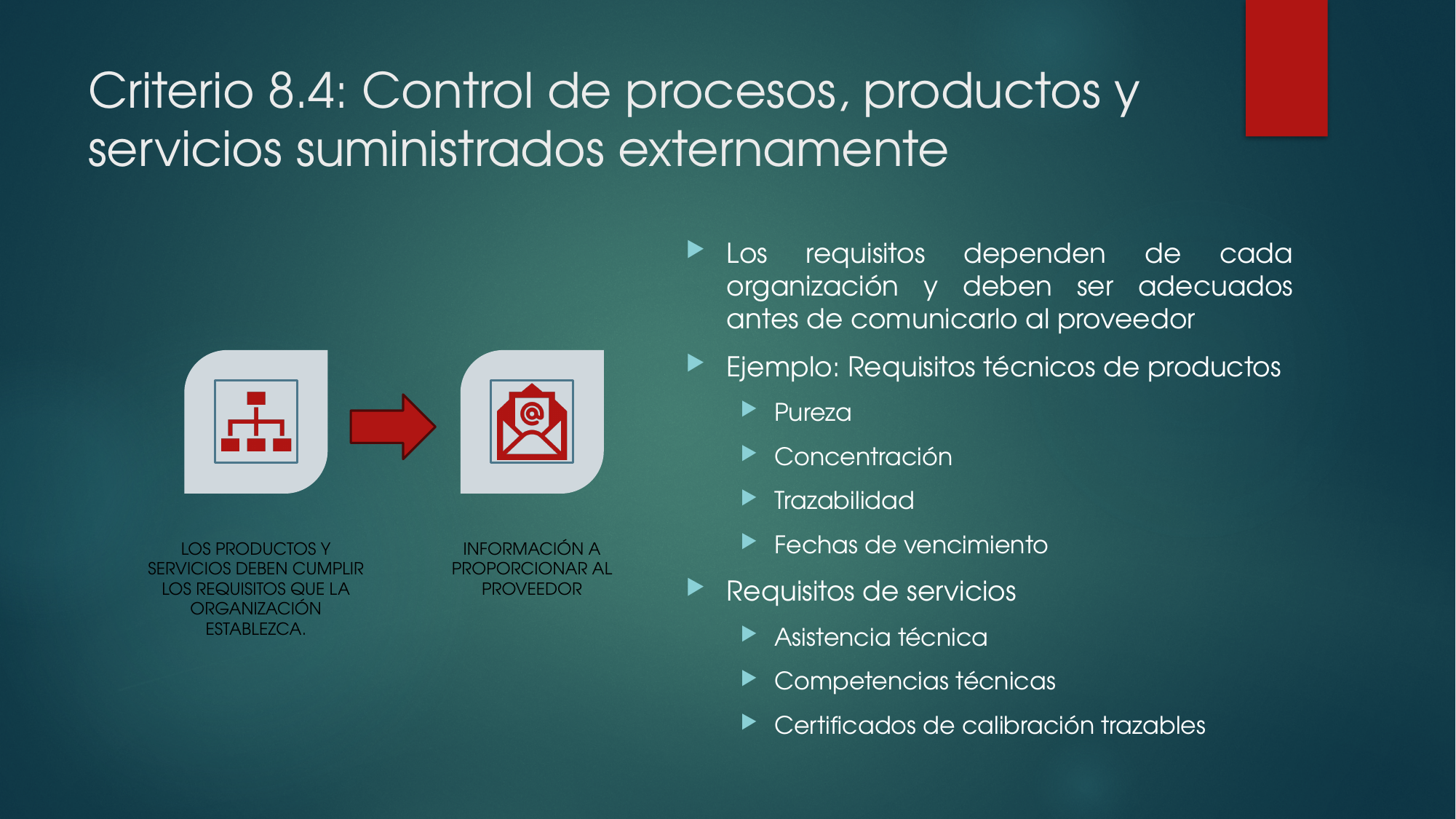

# Criterio 8.4: Control de procesos, productos y servicios suministrados externamente
Los requisitos dependen de cada organización y deben ser adecuados antes de comunicarlo al proveedor
Ejemplo: Requisitos técnicos de productos
Pureza
Concentración
Trazabilidad
Fechas de vencimiento
Requisitos de servicios
Asistencia técnica
Competencias técnicas
Certificados de calibración trazables
Los Productos y Servicios deben cumplir los requisitos que la organización establezca.
Información a proporcionar al proveedor